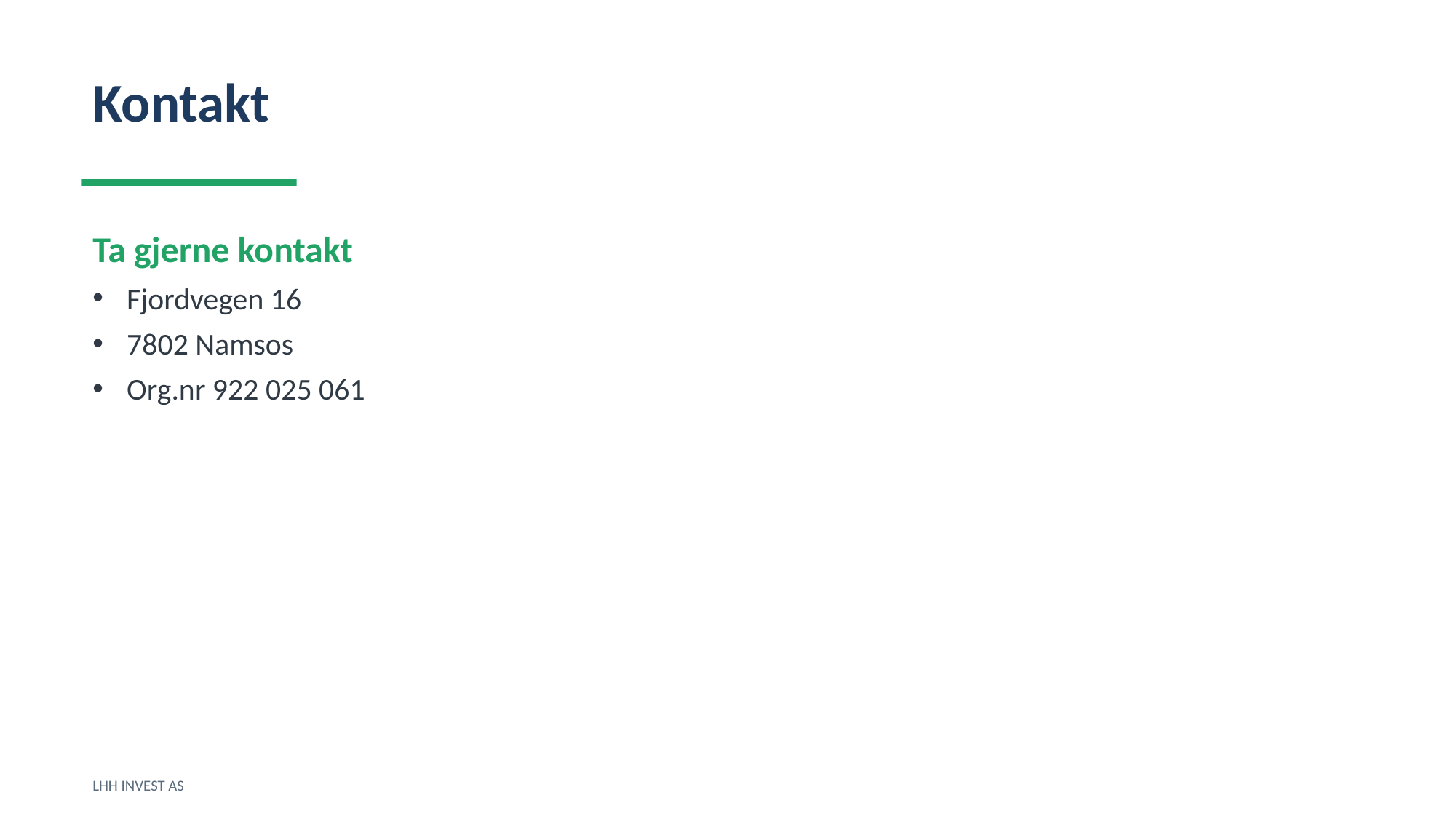

Kontakt

Ta gjerne kontakt
Fjordvegen 16
7802 Namsos
Org.nr 922 025 061
LHH INVEST AS